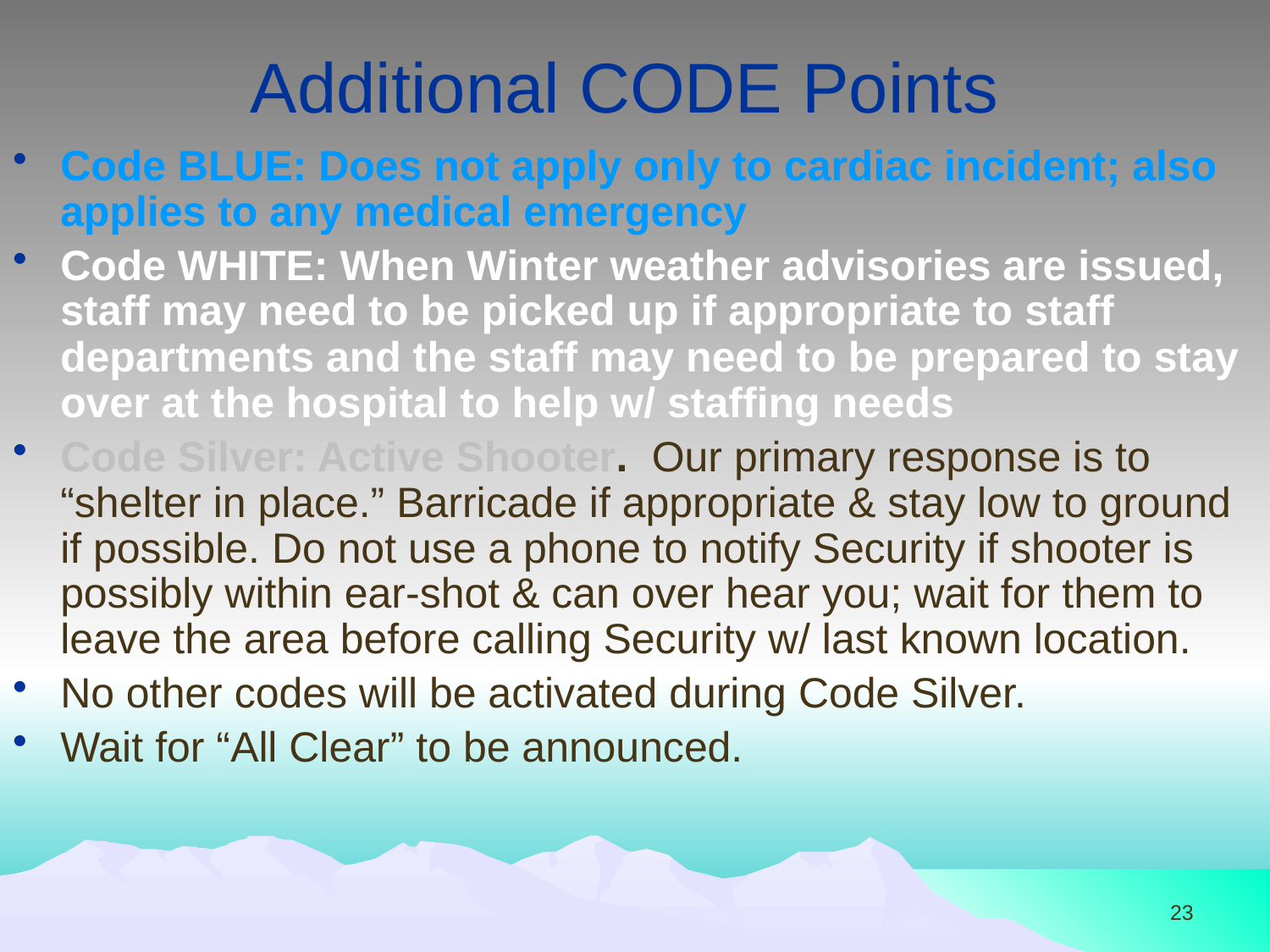

# Additional CODE Points
Code BLUE: Does not apply only to cardiac incident; also applies to any medical emergency
Code WHITE: When Winter weather advisories are issued, staff may need to be picked up if appropriate to staff departments and the staff may need to be prepared to stay over at the hospital to help w/ staffing needs
Code Silver: Active Shooter.  Our primary response is to “shelter in place.” Barricade if appropriate & stay low to ground if possible. Do not use a phone to notify Security if shooter is possibly within ear-shot & can over hear you; wait for them to leave the area before calling Security w/ last known location.
No other codes will be activated during Code Silver.
Wait for “All Clear” to be announced.

23